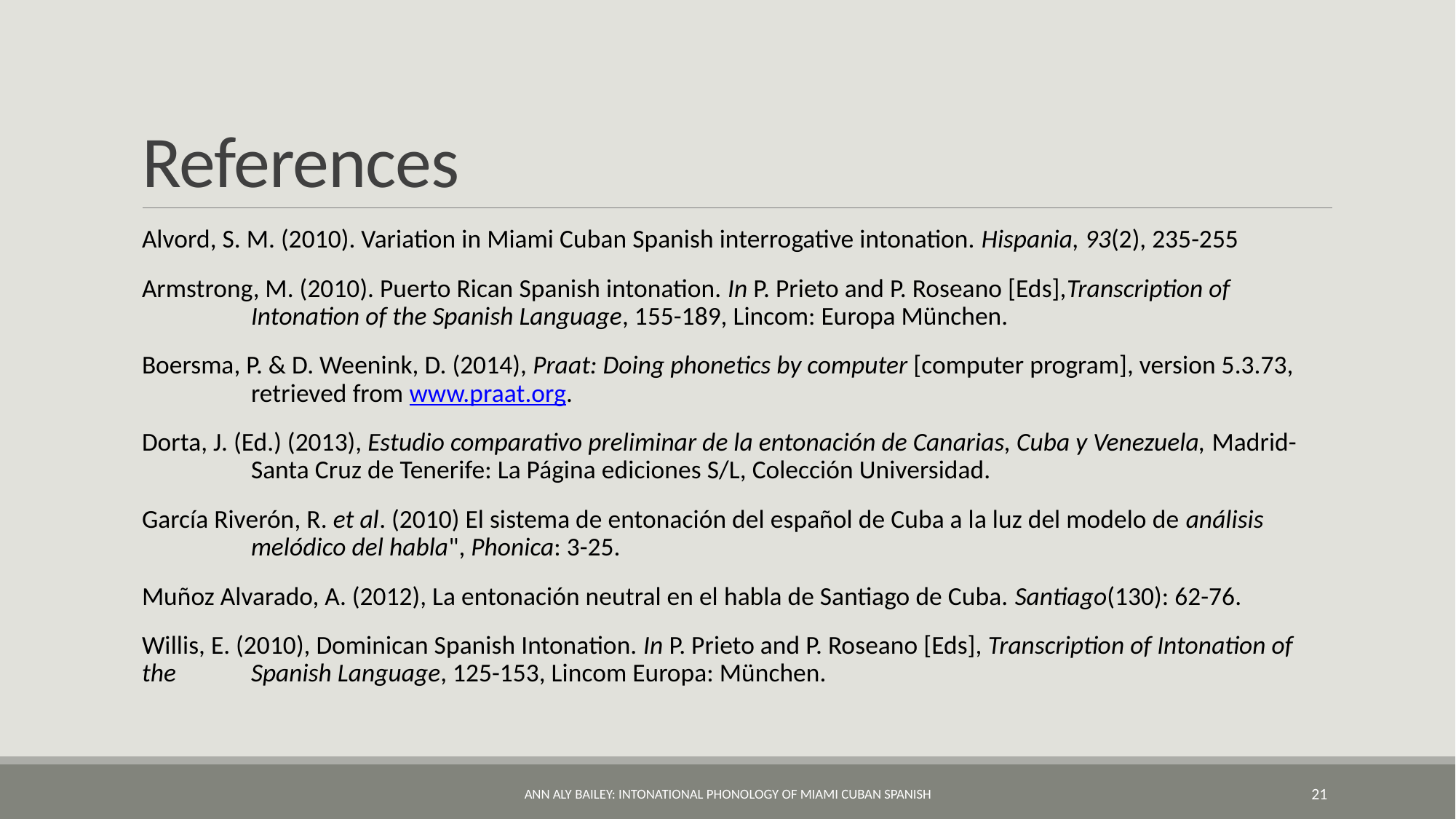

# References
Alvord, S. M. (2010). Variation in Miami Cuban Spanish interrogative intonation. Hispania, 93(2), 235-255
Armstrong, M. (2010). Puerto Rican Spanish intonation. In P. Prieto and P. Roseano [Eds],Transcription of 	Intonation of the Spanish Language, 155-189, Lincom: Europa München.
Boersma, P. & D. Weenink, D. (2014), Praat: Doing phonetics by computer [computer program], version 5.3.73, 	retrieved from www.praat.org.
Dorta, J. (Ed.) (2013), Estudio comparativo preliminar de la entonación de Canarias, Cuba y Venezuela, Madrid-	Santa Cruz de Tenerife: La Página ediciones S/L, Colección Universidad.
García Riverón, R. et al. (2010) El sistema de entonación del español de Cuba a la luz del modelo de análisis 	melódico del habla", Phonica: 3-25.
Muñoz Alvarado, A. (2012), La entonación neutral en el habla de Santiago de Cuba. Santiago(130): 62-76.
Willis, E. (2010), Dominican Spanish Intonation. In P. Prieto and P. Roseano [Eds], Transcription of Intonation of the 	Spanish Language, 125-153, Lincom Europa: München.

Ann Aly Bailey: Intonational Phonology of Miami Cuban Spanish
21